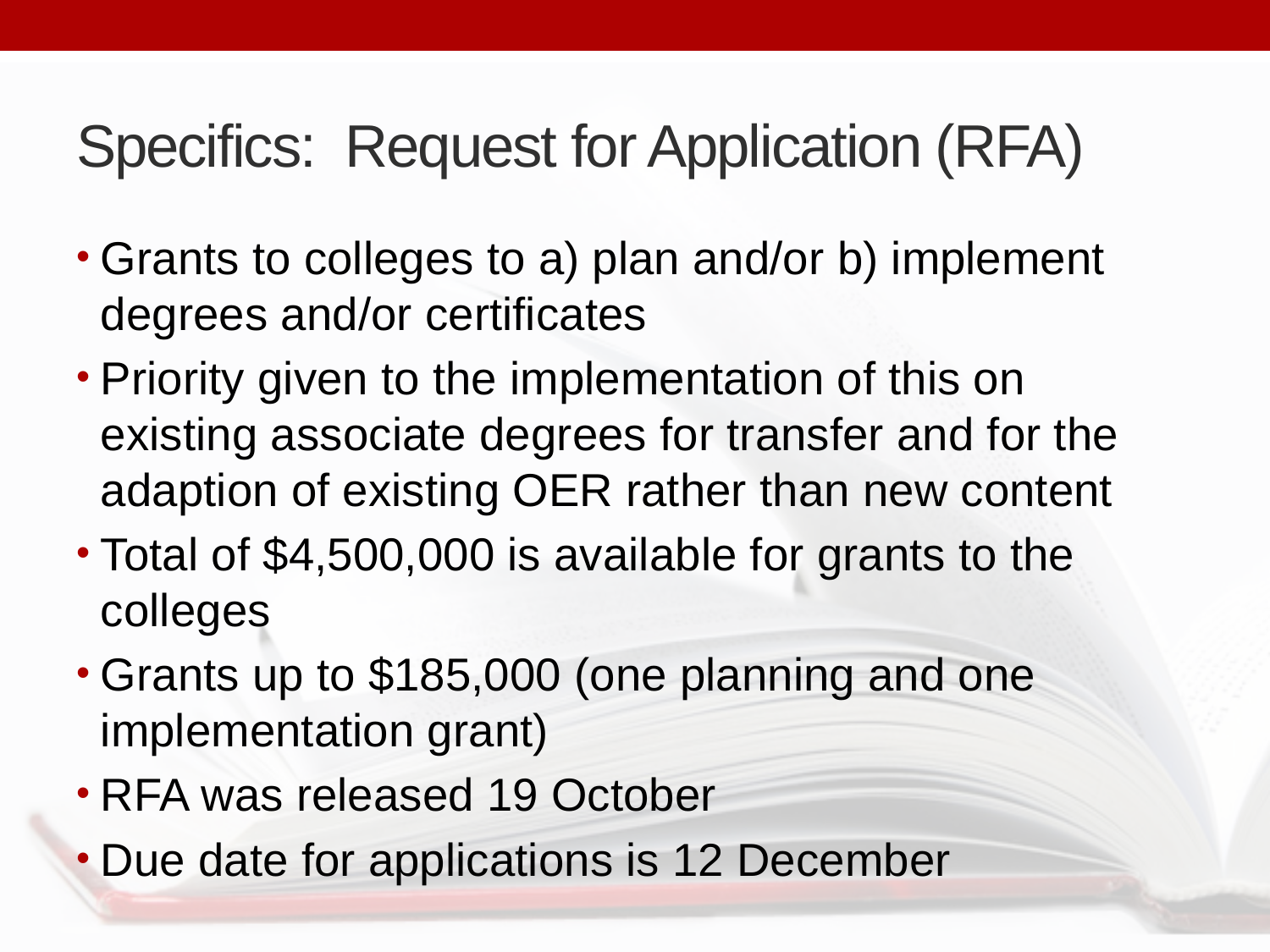

# Specifics:  Request for Application (RFA)
Grants to colleges to a) plan and/or b) implement degrees and/or certificates
Priority given to the implementation of this on existing associate degrees for transfer and for the adaption of existing OER rather than new content
Total of $4,500,000 is available for grants to the colleges
Grants up to $185,000 (one planning and one implementation grant)
RFA was released 19 October
Due date for applications is 12 December